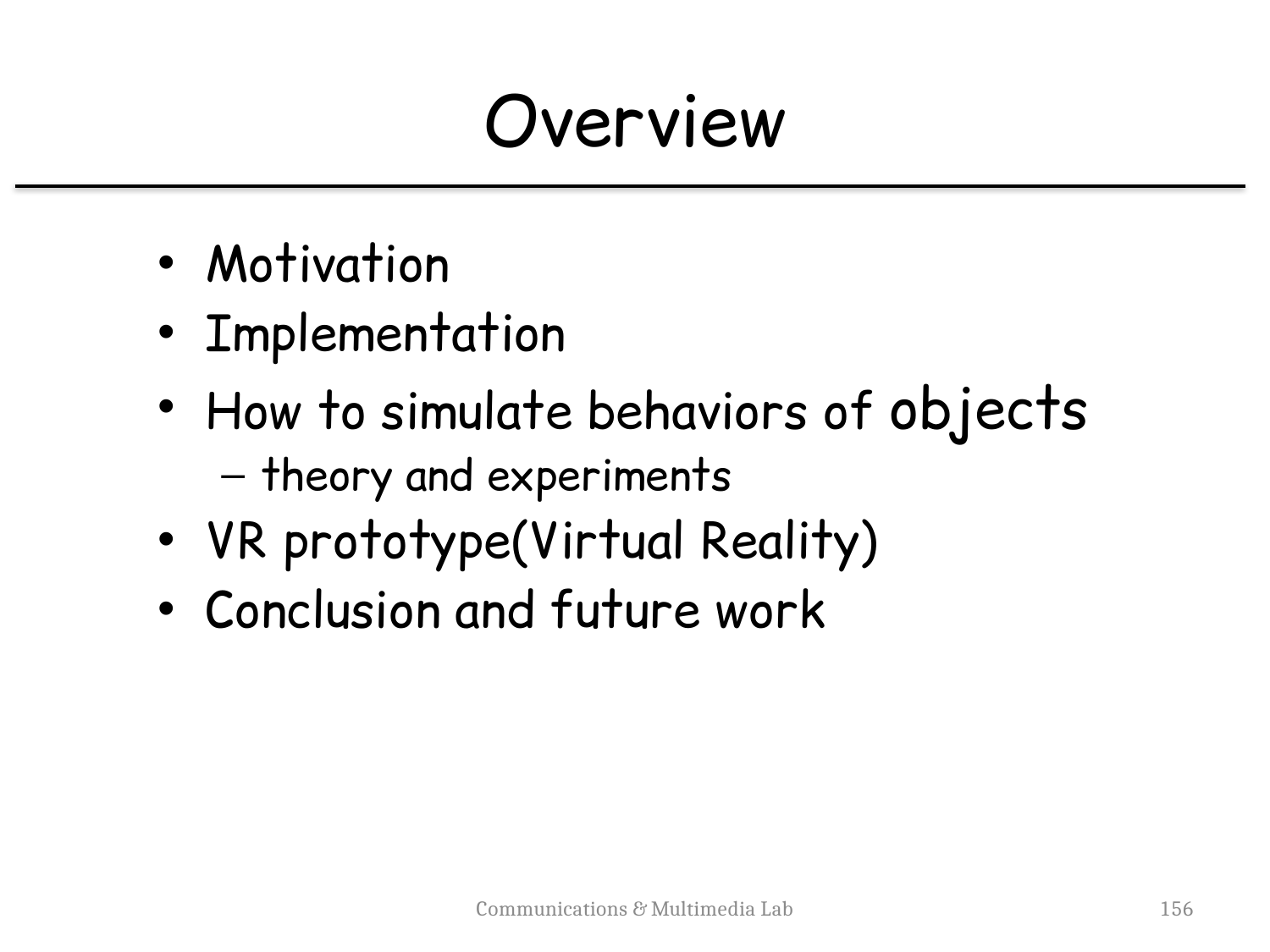

# Overview
Motivation
Implementation
How to simulate behaviors of objects
theory and experiments
VR prototype(Virtual Reality)
Conclusion and future work

Communications & Multimedia Lab
156